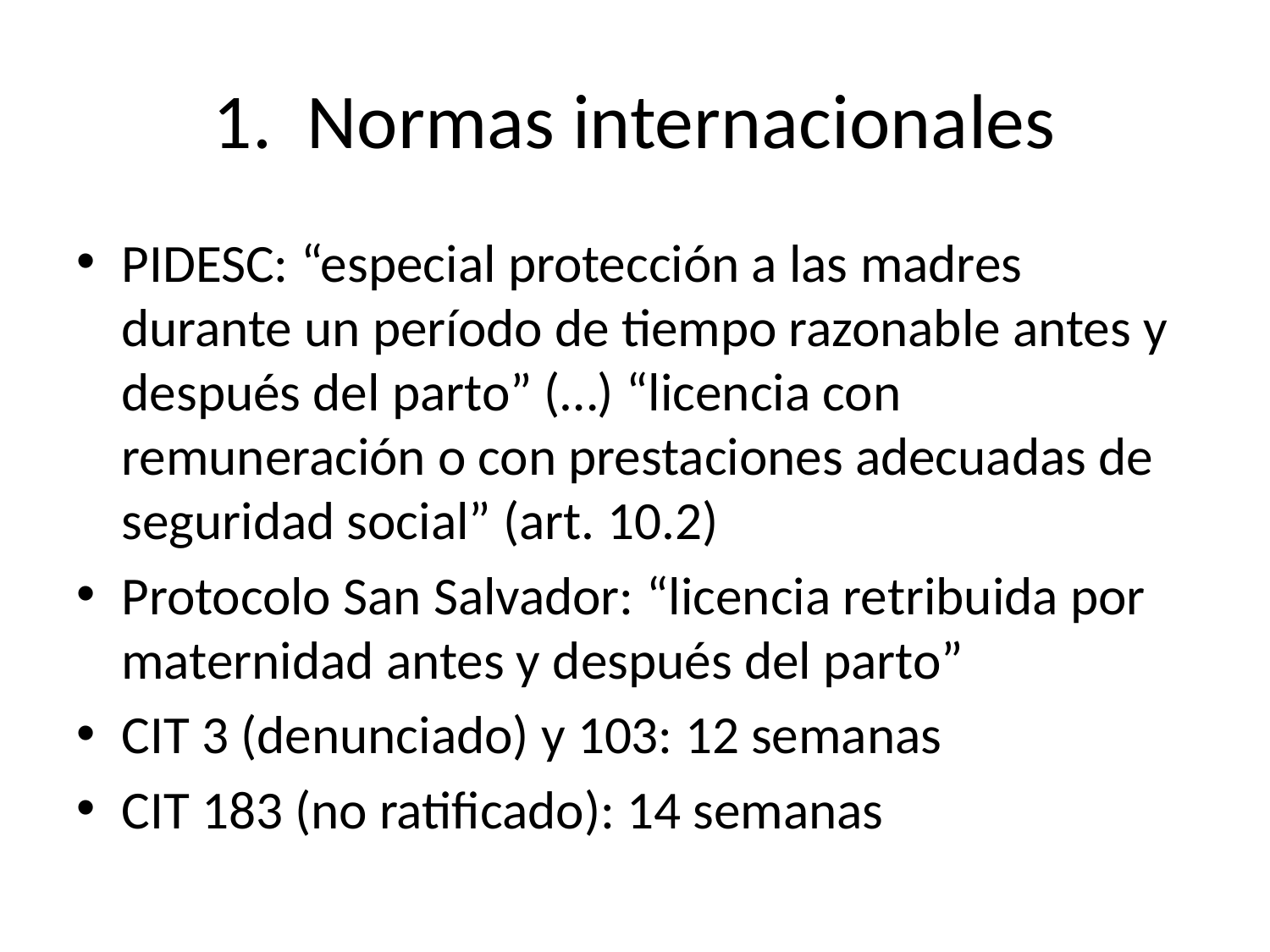

# 1.  Normas internacionales
PIDESC: “especial protección a las madres durante un período de tiempo razonable antes y después del parto” (…) “licencia con remuneración o con prestaciones adecuadas de seguridad social” (art. 10.2)
Protocolo San Salvador: “licencia retribuida por maternidad antes y después del parto”
CIT 3 (denunciado) y 103: 12 semanas
CIT 183 (no ratificado): 14 semanas